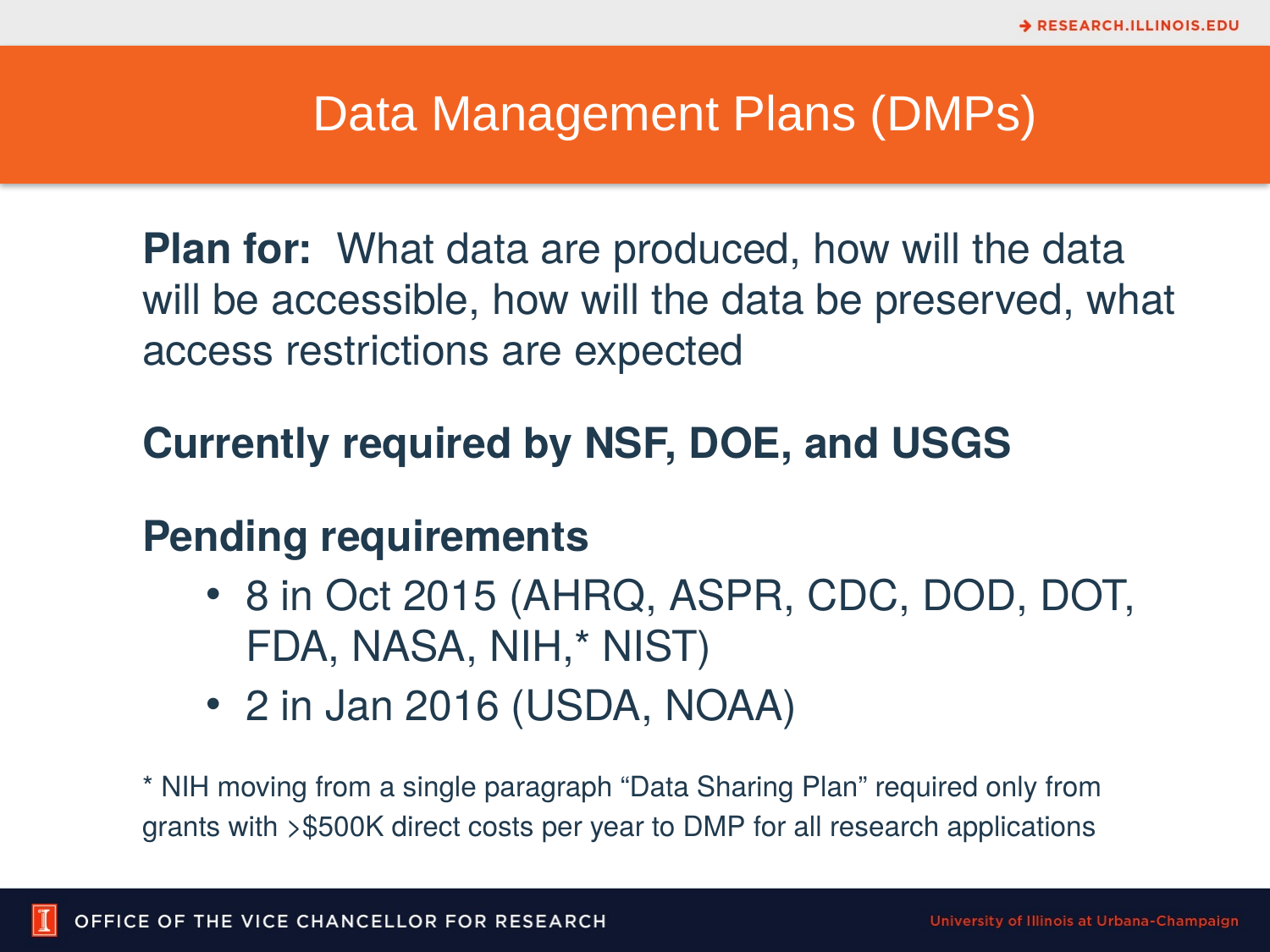

# Data Management Plans (DMPs)
Plan for:  What data are produced, how will the data will be accessible, how will the data be preserved, what access restrictions are expected

Currently required by NSF, DOE, and USGS

Pending requirements
8 in Oct 2015 (AHRQ, ASPR, CDC, DOD, DOT, FDA, NASA, NIH,* NIST)
2 in Jan 2016 (USDA, NOAA)

* NIH moving from a single paragraph “Data Sharing Plan” required only from
grants with >$500K direct costs per year to DMP for all research applications